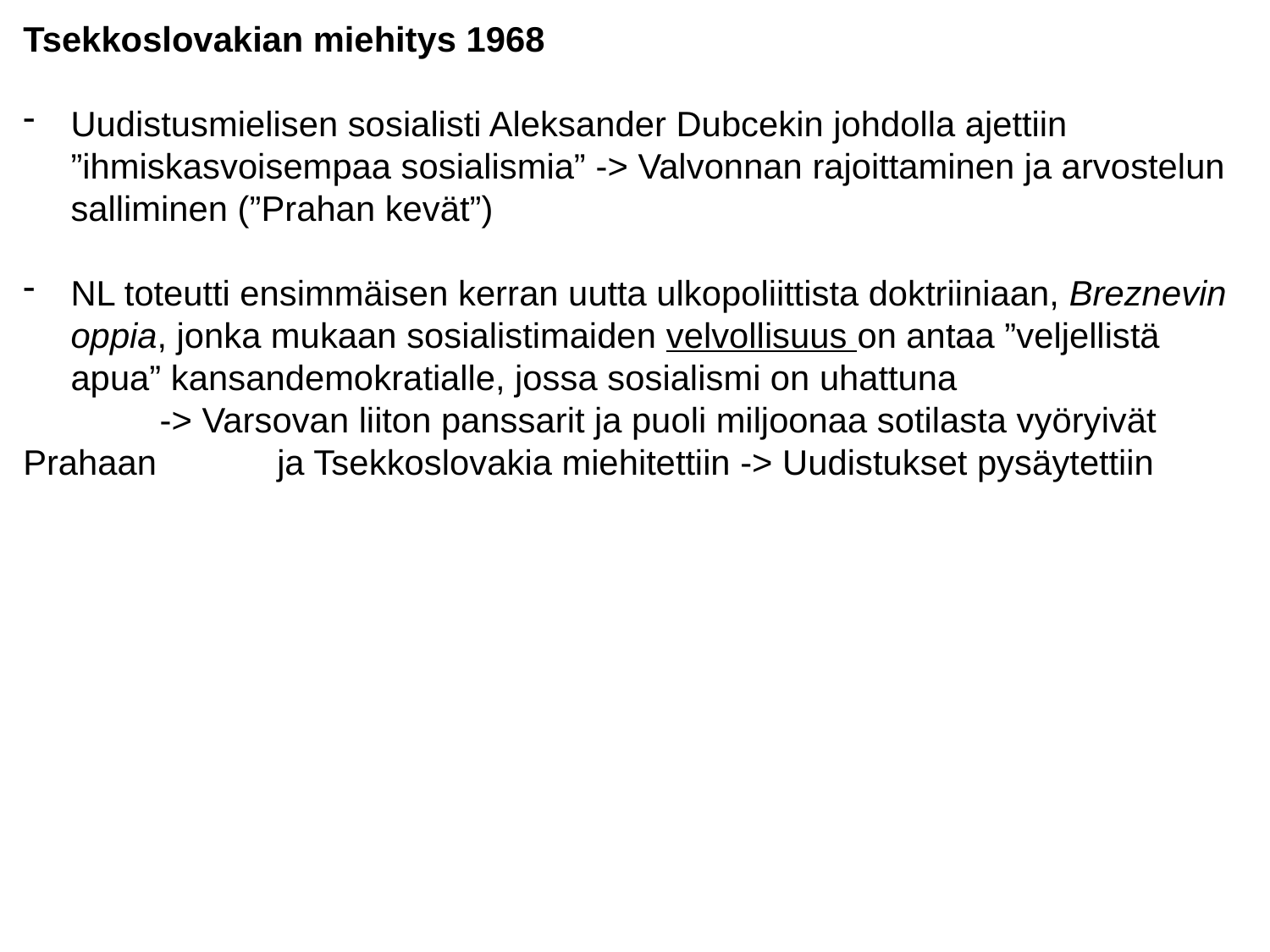

Tsekkoslovakian miehitys 1968

Uudistusmielisen sosialisti Aleksander Dubcekin johdolla ajettiin ”ihmiskasvoisempaa sosialismia” -> Valvonnan rajoittaminen ja arvostelun salliminen (”Prahan kevät”)

NL toteutti ensimmäisen kerran uutta ulkopoliittista doktriiniaan, Breznevin oppia, jonka mukaan sosialistimaiden velvollisuus on antaa ”veljellistä apua” kansandemokratialle, jossa sosialismi on uhattuna
	 -> Varsovan liiton panssarit ja puoli miljoonaa sotilasta vyöryivät Prahaan 	ja Tsekkoslovakia miehitettiin -> Uudistukset pysäytettiin